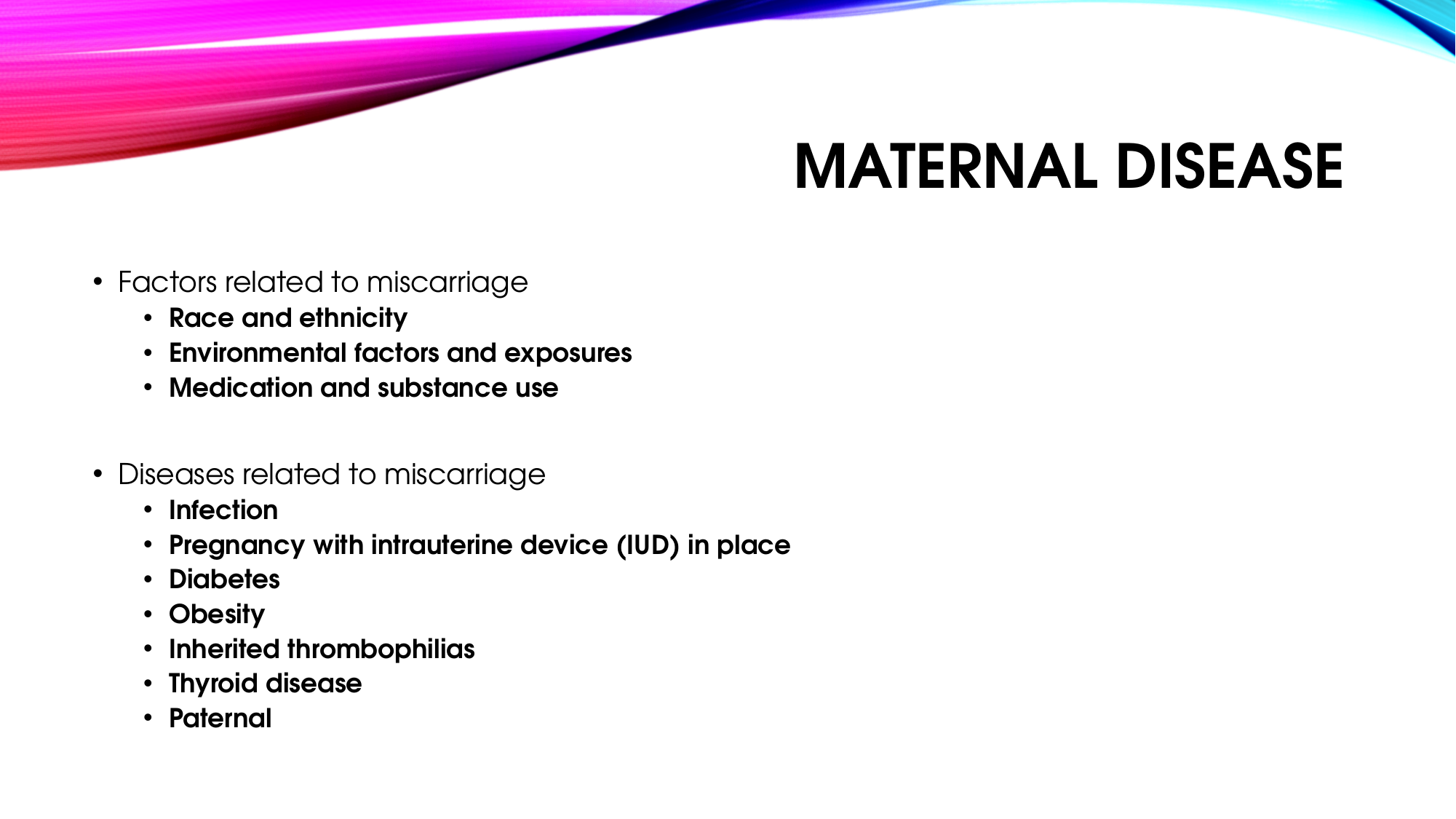

# Maternal disease
Factors related to miscarriage
Race and ethnicity
Environmental factors and exposures
Medication and substance use

Diseases related to miscarriage
Infection
Pregnancy with intrauterine device (IUD) in place
Diabetes
Obesity
Inherited thrombophilias
Thyroid disease
Paternal